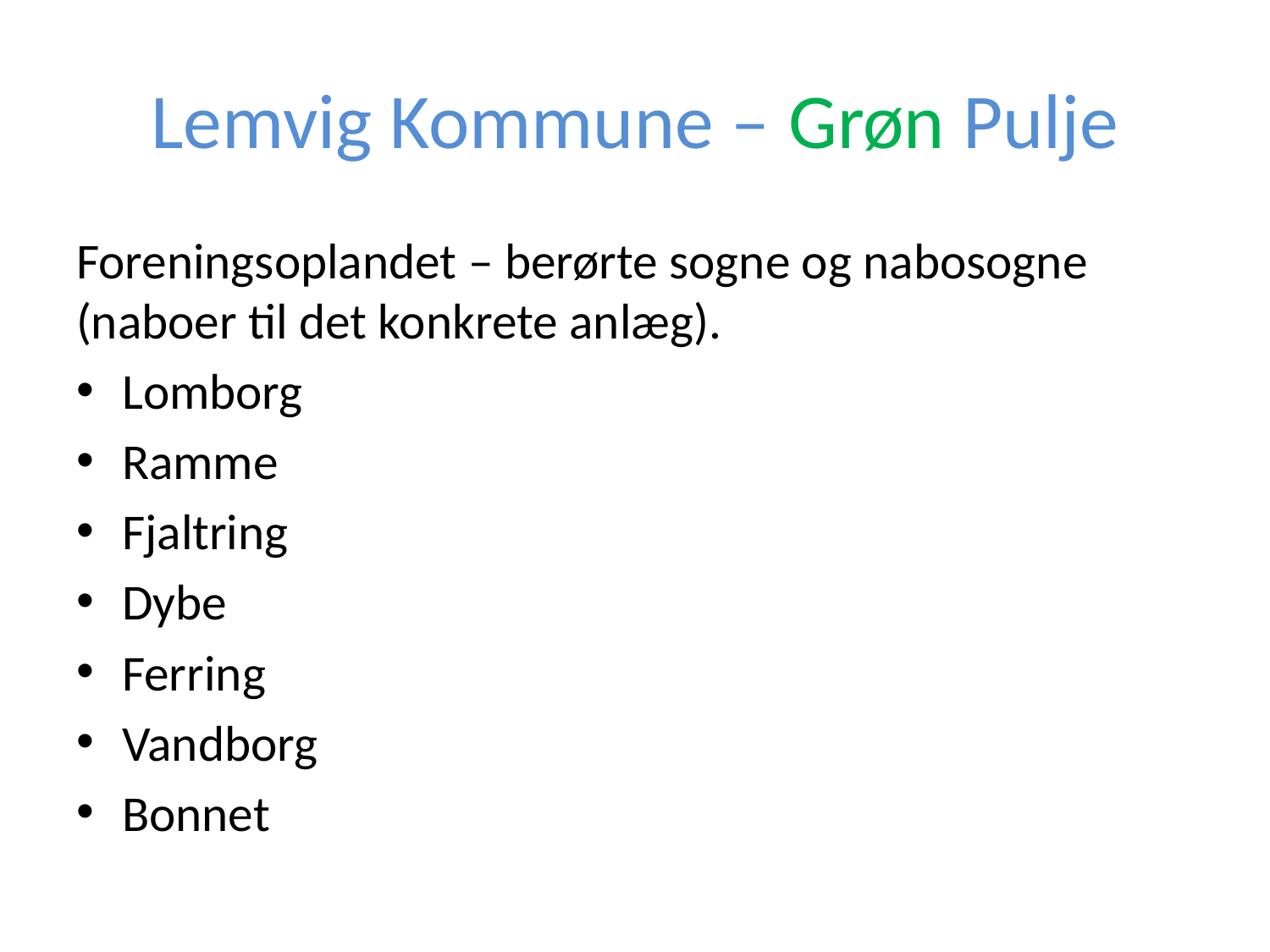

# Lemvig Kommune – Grøn Pulje
Foreningsoplandet – berørte sogne og nabosogne (naboer til det konkrete anlæg).
Lomborg
Ramme
Fjaltring
Dybe
Ferring
Vandborg
Bonnet